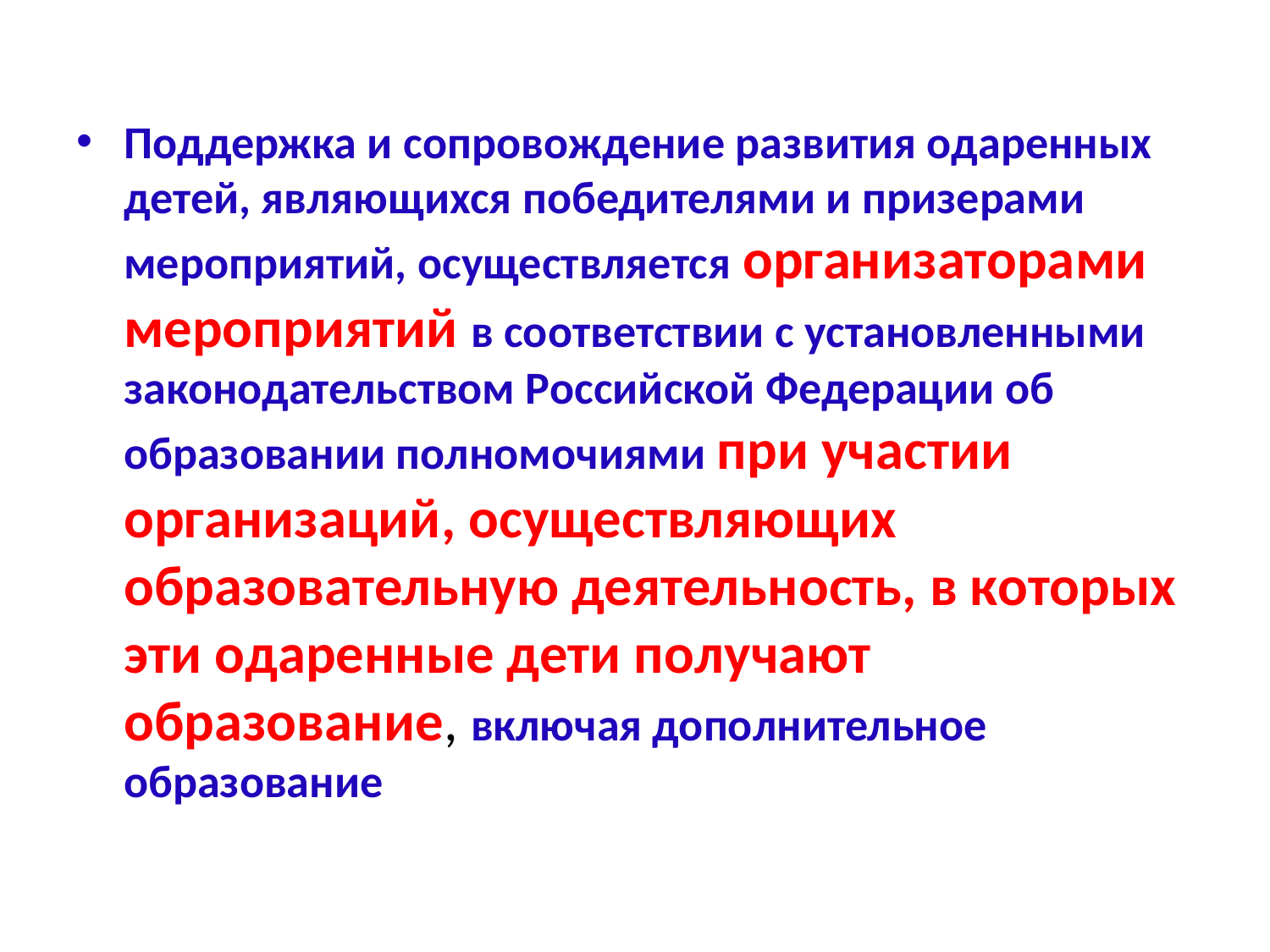

#
Поддержка и сопровождение развития одаренных детей, являющихся победителями и призерами мероприятий, осуществляется организаторами мероприятий в соответствии с установленными законодательством Российской Федерации об образовании полномочиями при участии организаций, осуществляющих образовательную деятельность, в которых эти одаренные дети получают образование, включая дополнительное образование